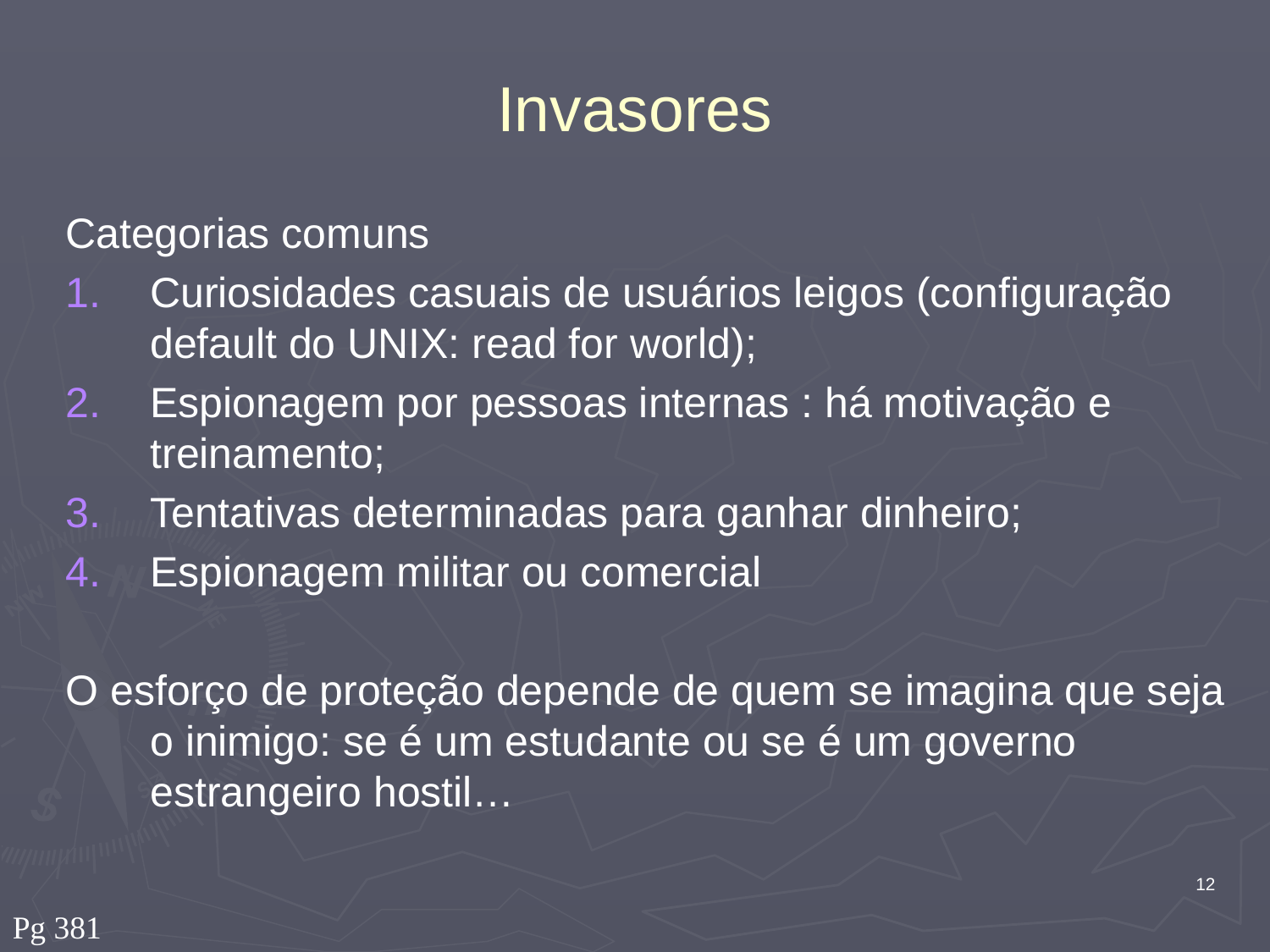

# Invasores
Categorias comuns
Curiosidades casuais de usuários leigos (configuração default do UNIX: read for world);
Espionagem por pessoas internas : há motivação e treinamento;
Tentativas determinadas para ganhar dinheiro;
Espionagem militar ou comercial

O esforço de proteção depende de quem se imagina que seja o inimigo: se é um estudante ou se é um governo estrangeiro hostil…
12
Pg 381